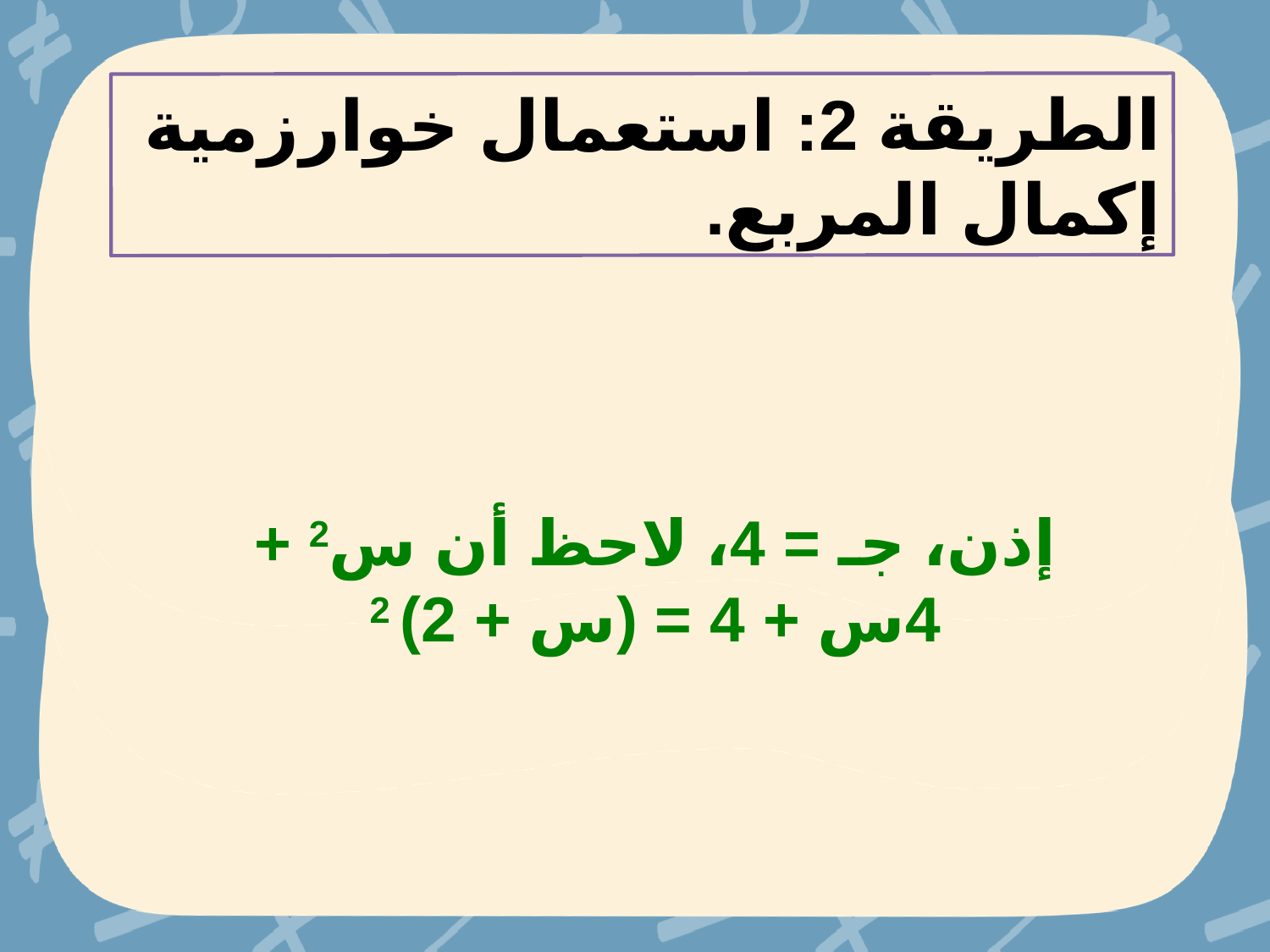

الطريقة 2: استعمال خوارزمية إكمال المربع.
إذن، جـ = 4، لاحظ أن س2 + 4س + 4 = (س + 2) 2